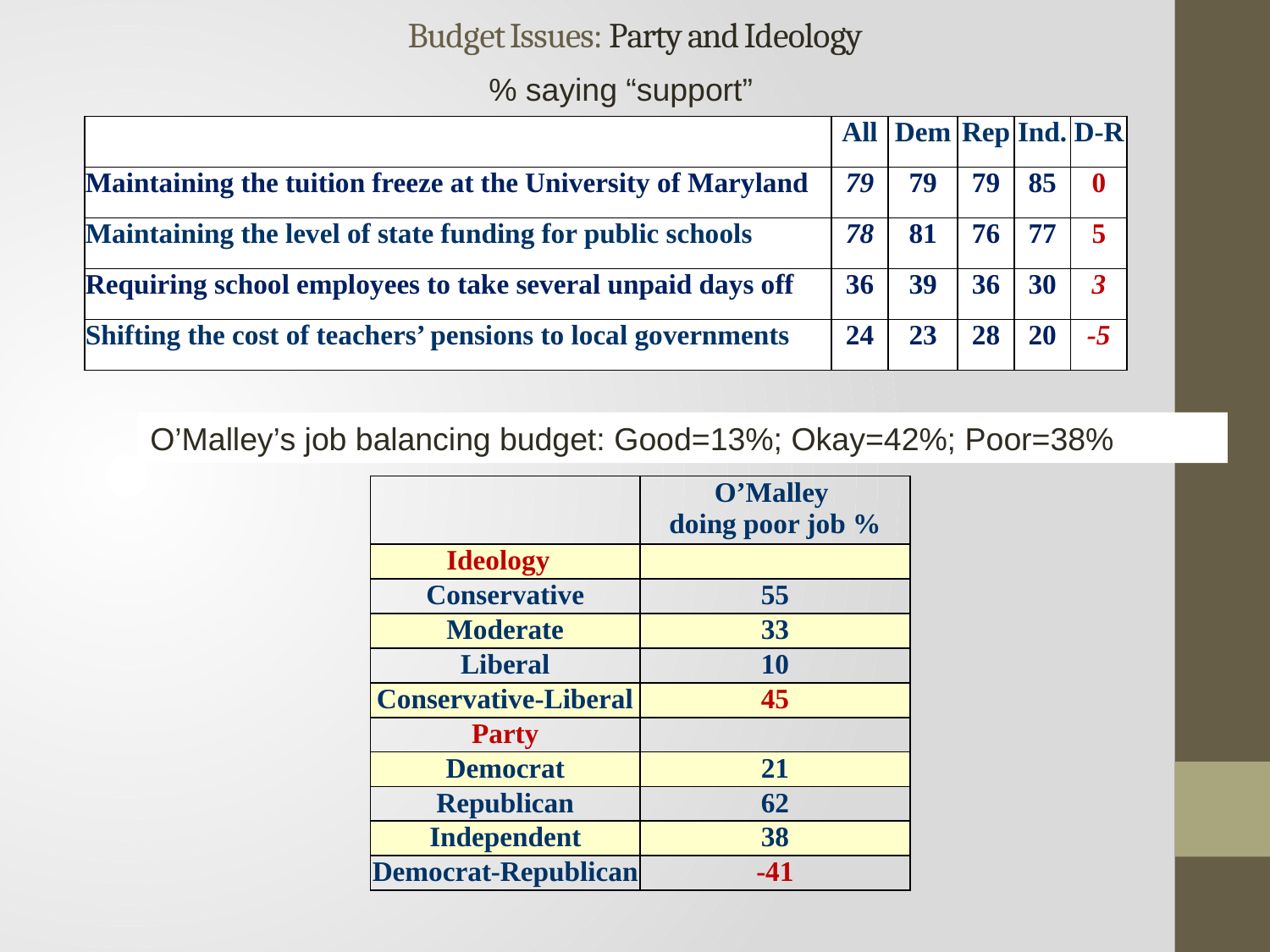

# Budget Issues: Party and Ideology
% saying “support”
|  | All | Dem | Rep | Ind. | D-R |
| --- | --- | --- | --- | --- | --- |
| Maintaining the tuition freeze at the University of Maryland | 79 | 79 | 79 | 85 | 0 |
| Maintaining the level of state funding for public schools | 78 | 81 | 76 | 77 | 5 |
| Requiring school employees to take several unpaid days off | 36 | 39 | 36 | 30 | 3 |
| Shifting the cost of teachers’ pensions to local governments | 24 | 23 | 28 | 20 | -5 |
O’Malley’s job balancing budget: Good=13%; Okay=42%; Poor=38%
|  | O’Malley doing poor job % |
| --- | --- |
| Ideology |  |
| Conservative | 55 |
| Moderate | 33 |
| Liberal | 10 |
| Conservative-Liberal | 45 |
| Party |  |
| Democrat | 21 |
| Republican | 62 |
| Independent | 38 |
| Democrat-Republican | -41 |